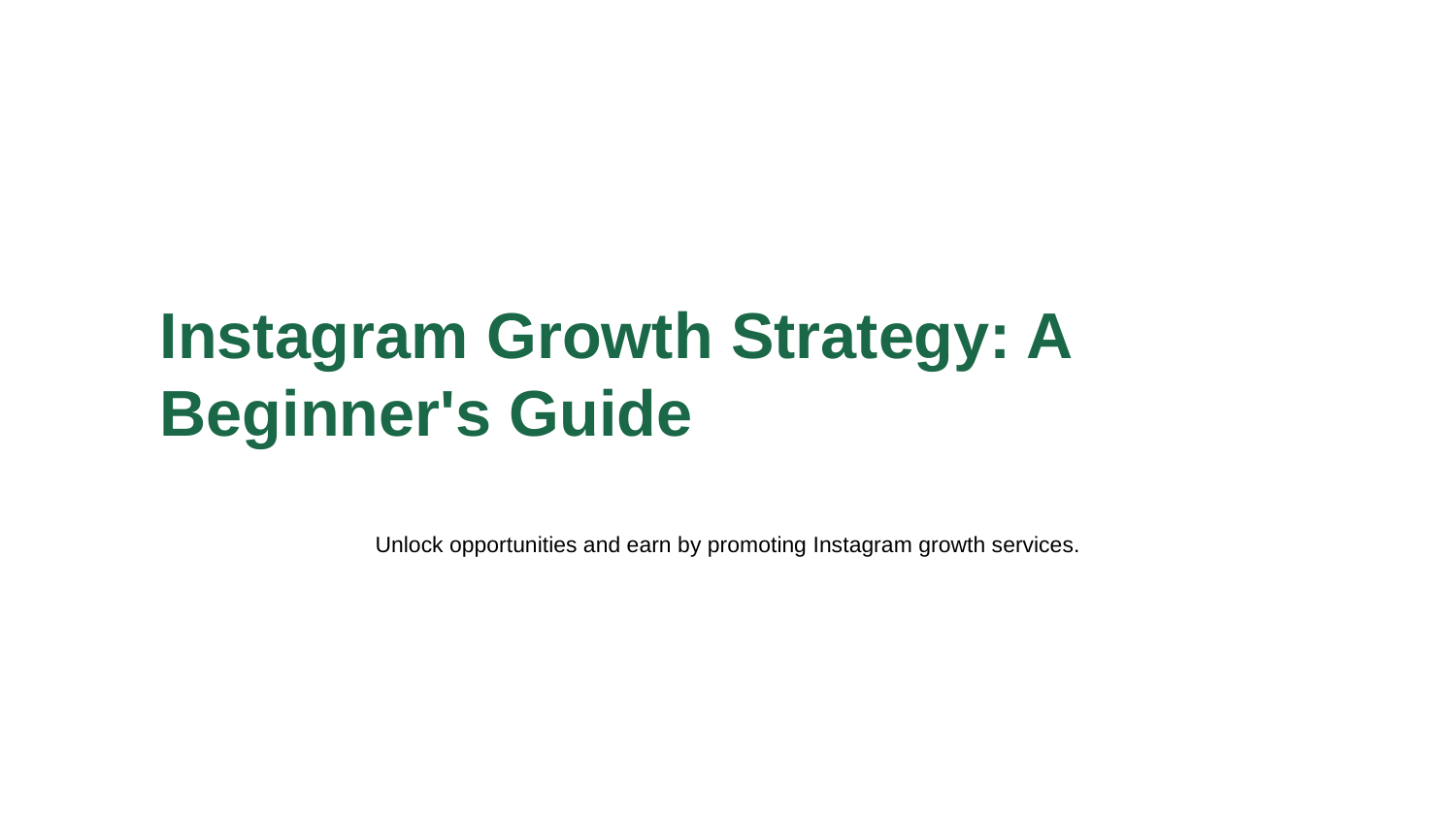

Instagram Growth Strategy: A Beginner's Guide

Unlock opportunities and earn by promoting Instagram growth services.